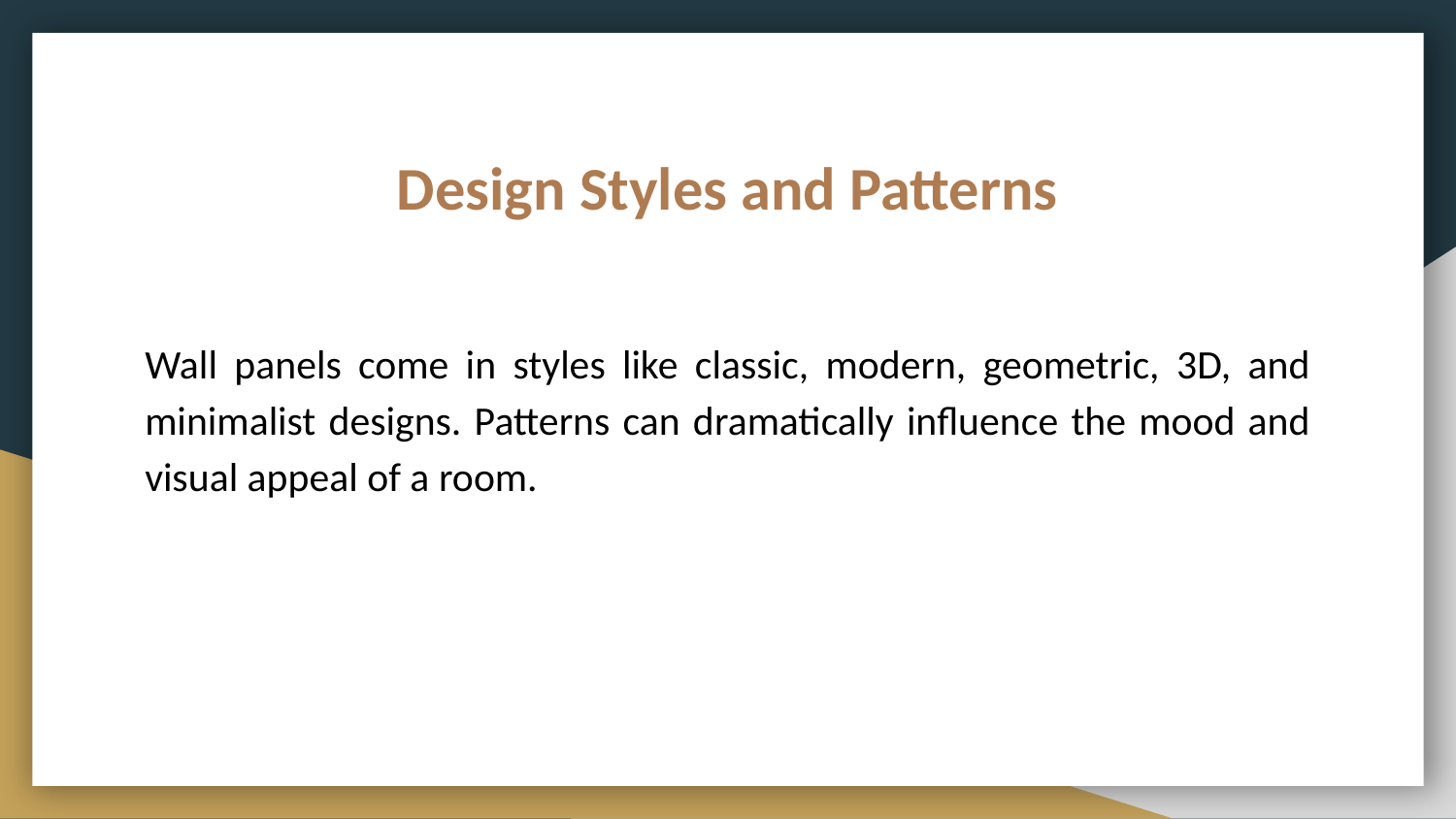

# Design Styles and Patterns

Wall panels come in styles like classic, modern, geometric, 3D, and minimalist designs. Patterns can dramatically influence the mood and visual appeal of a room.